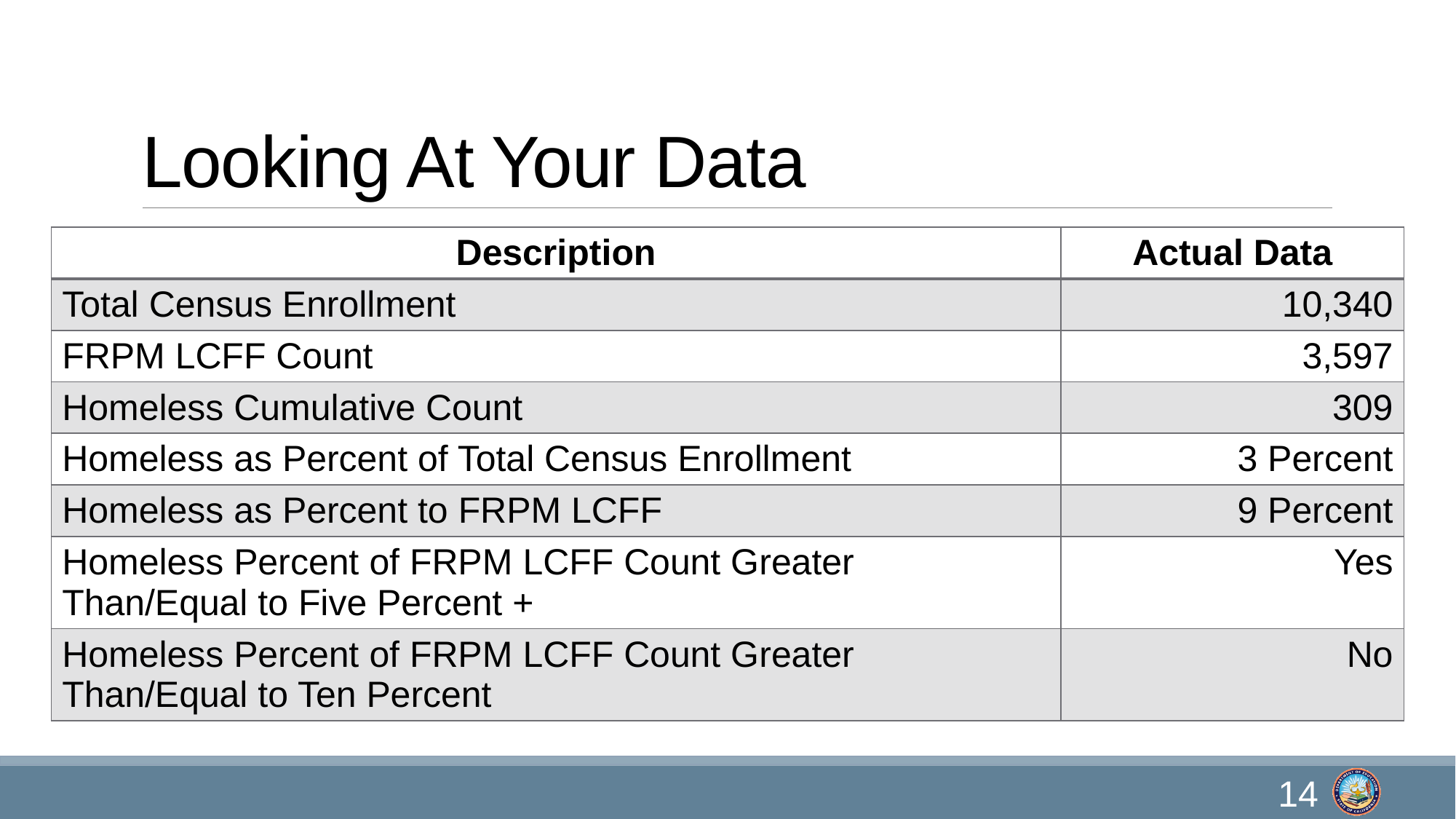

# Looking At Your Data
| Description | Actual Data |
| --- | --- |
| Total Census Enrollment | 10,340 |
| FRPM LCFF Count | 3,597 |
| Homeless Cumulative Count | 309 |
| Homeless as Percent of Total Census Enrollment | 3 Percent |
| Homeless as Percent to FRPM LCFF | 9 Percent |
| Homeless Percent of FRPM LCFF Count Greater Than/Equal to Five Percent + | Yes |
| Homeless Percent of FRPM LCFF Count Greater Than/Equal to Ten Percent | No |
14